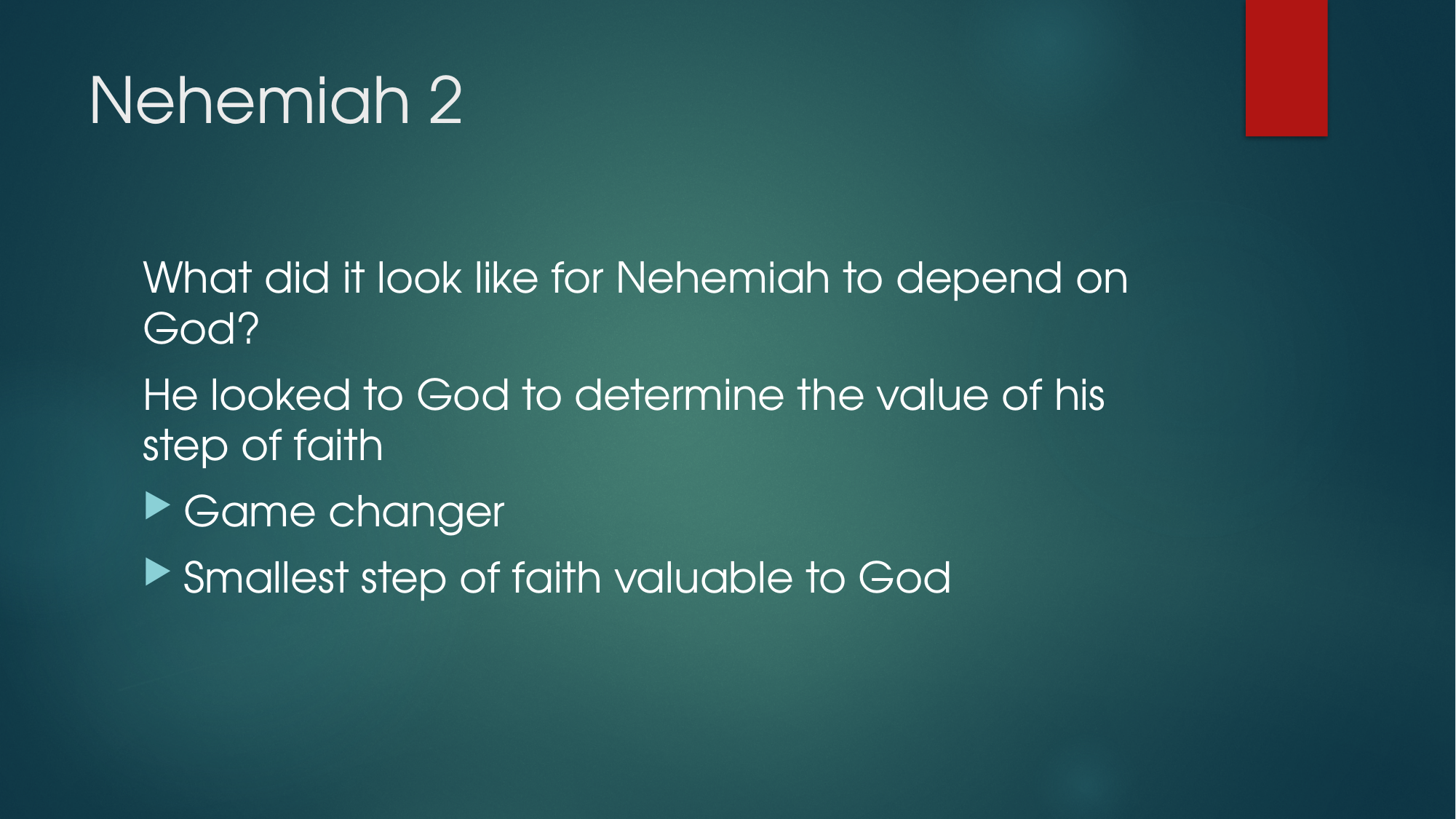

# Nehemiah 2
What did it look like for Nehemiah to depend on God?
He looked to God to determine the value of his step of faith
Game changer
Smallest step of faith valuable to God